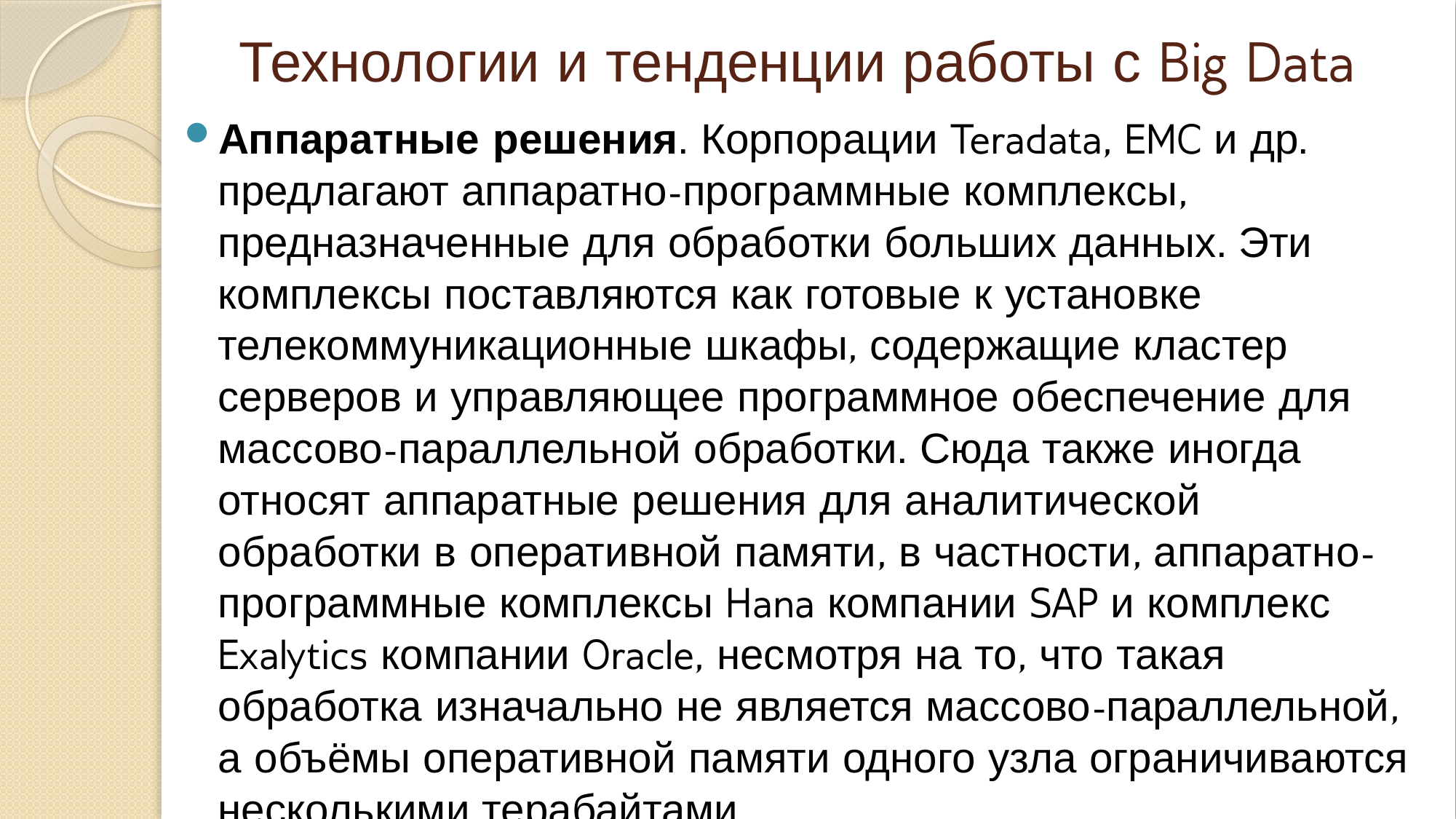

# Технологии и тенденции работы с Big Data
Аппаратные решения. Корпорации Teradata, EMC и др. предлагают аппаратно-программные комплексы, предназначенные для обработки больших данных. Эти комплексы поставляются как готовые к установке телекоммуникационные шкафы, содержащие кластер серверов и управляющее программное обеспечение для массово-параллельной обработки. Сюда также иногда относят аппаратные решения для аналитической обработки в оперативной памяти, в частности, аппаратно-программные комплексы Hana компании SAP и комплекс Exalytics компании Oracle, несмотря на то, что такая обработка изначально не является массово-параллельной, а объёмы оперативной памяти одного узла ограничиваются несколькими терабайтами.